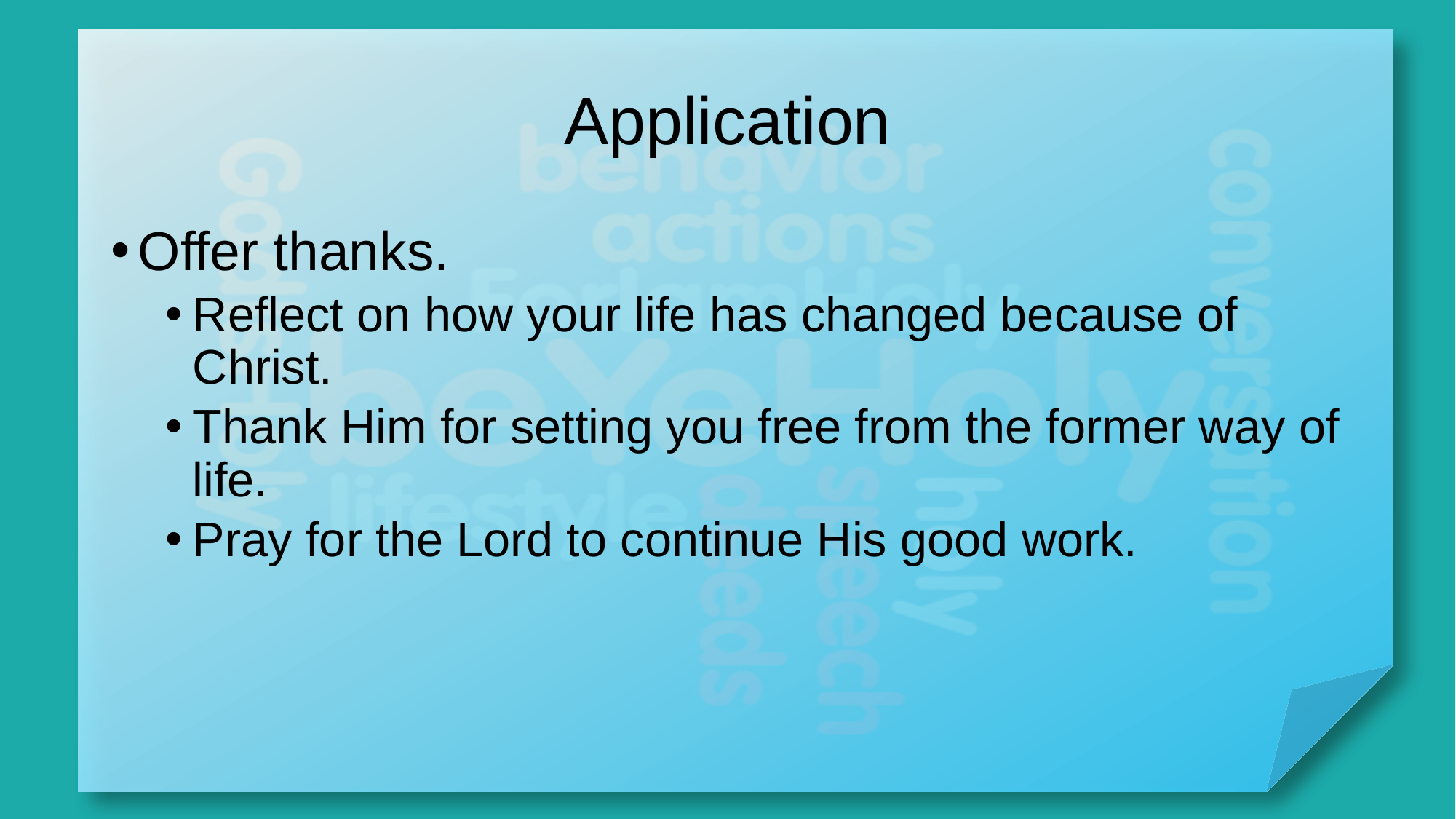

# Application
Offer thanks.
Reflect on how your life has changed because of Christ.
Thank Him for setting you free from the former way of life.
Pray for the Lord to continue His good work.